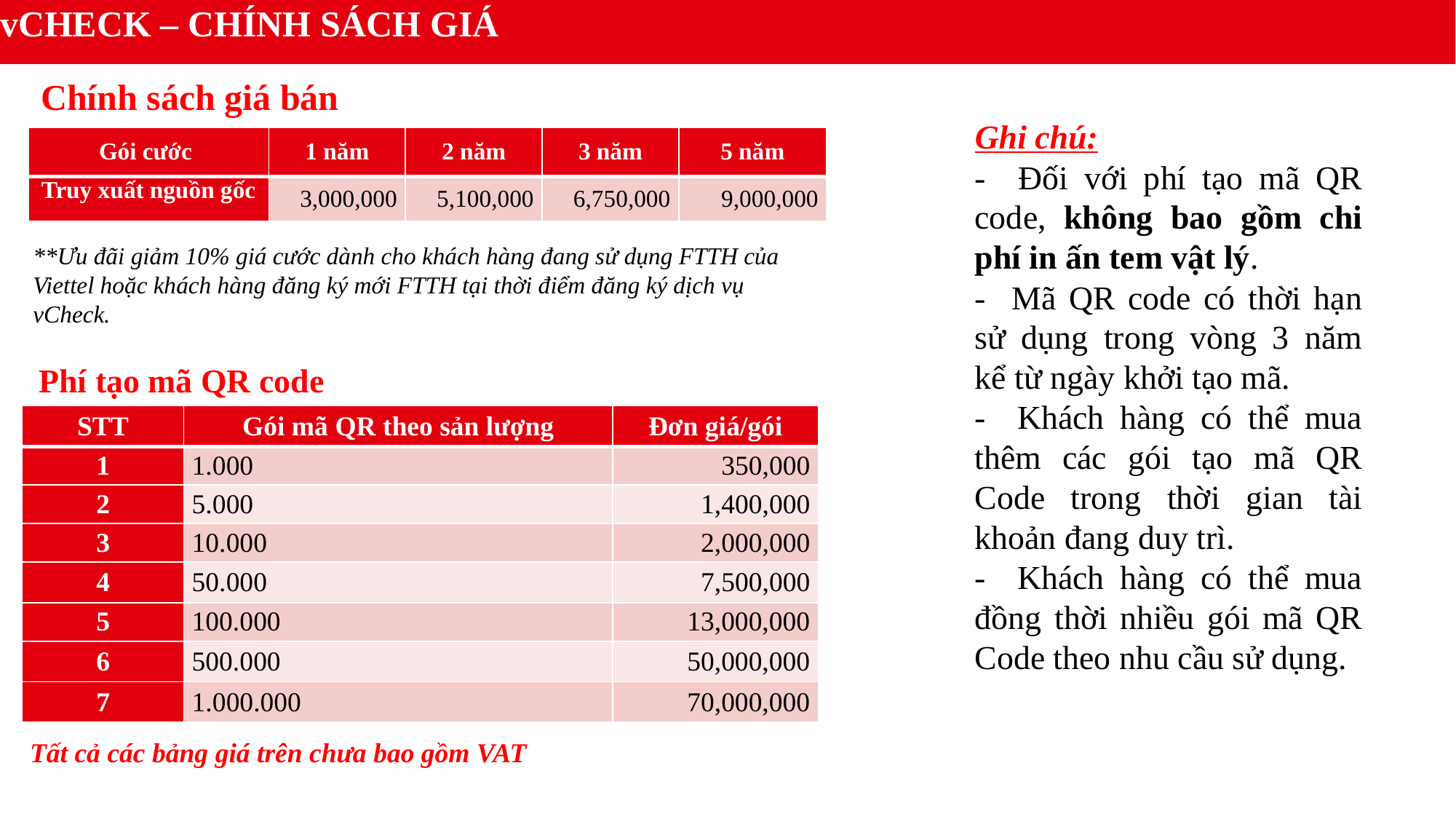

vCHECK – CHÍNH SÁCH GIÁ
Chính sách giá bán
Ghi chú:
-  Đối với phí tạo mã QR code, không bao gồm chi phí in ấn tem vật lý.
-  Mã QR code có thời hạn sử dụng trong vòng 3 năm kể từ ngày khởi tạo mã.
-  Khách hàng có thể mua thêm các gói tạo mã QR Code trong thời gian tài khoản đang duy trì.
-  Khách hàng có thể mua đồng thời nhiều gói mã QR Code theo nhu cầu sử dụng.
| Gói cước | 1 năm | 2 năm | 3 năm | 5 năm |
| --- | --- | --- | --- | --- |
| Truy xuất nguồn gốc | 3,000,000 | 5,100,000 | 6,750,000 | 9,000,000 |
**Ưu đãi giảm 10% giá cước dành cho khách hàng đang sử dụng FTTH của Viettel hoặc khách hàng đăng ký mới FTTH tại thời điểm đăng ký dịch vụ vCheck.
Phí tạo mã QR code
| STT | Gói mã QR theo sản lượng | Đơn giá/gói |
| --- | --- | --- |
| 1 | 1.000 | 350,000 |
| 2 | 5.000 | 1,400,000 |
| 3 | 10.000 | 2,000,000 |
| 4 | 50.000 | 7,500,000 |
| 5 | 100.000 | 13,000,000 |
| 6 | 500.000 | 50,000,000 |
| 7 | 1.000.000 | 70,000,000 |
Tất cả các bảng giá trên chưa bao gồm VAT